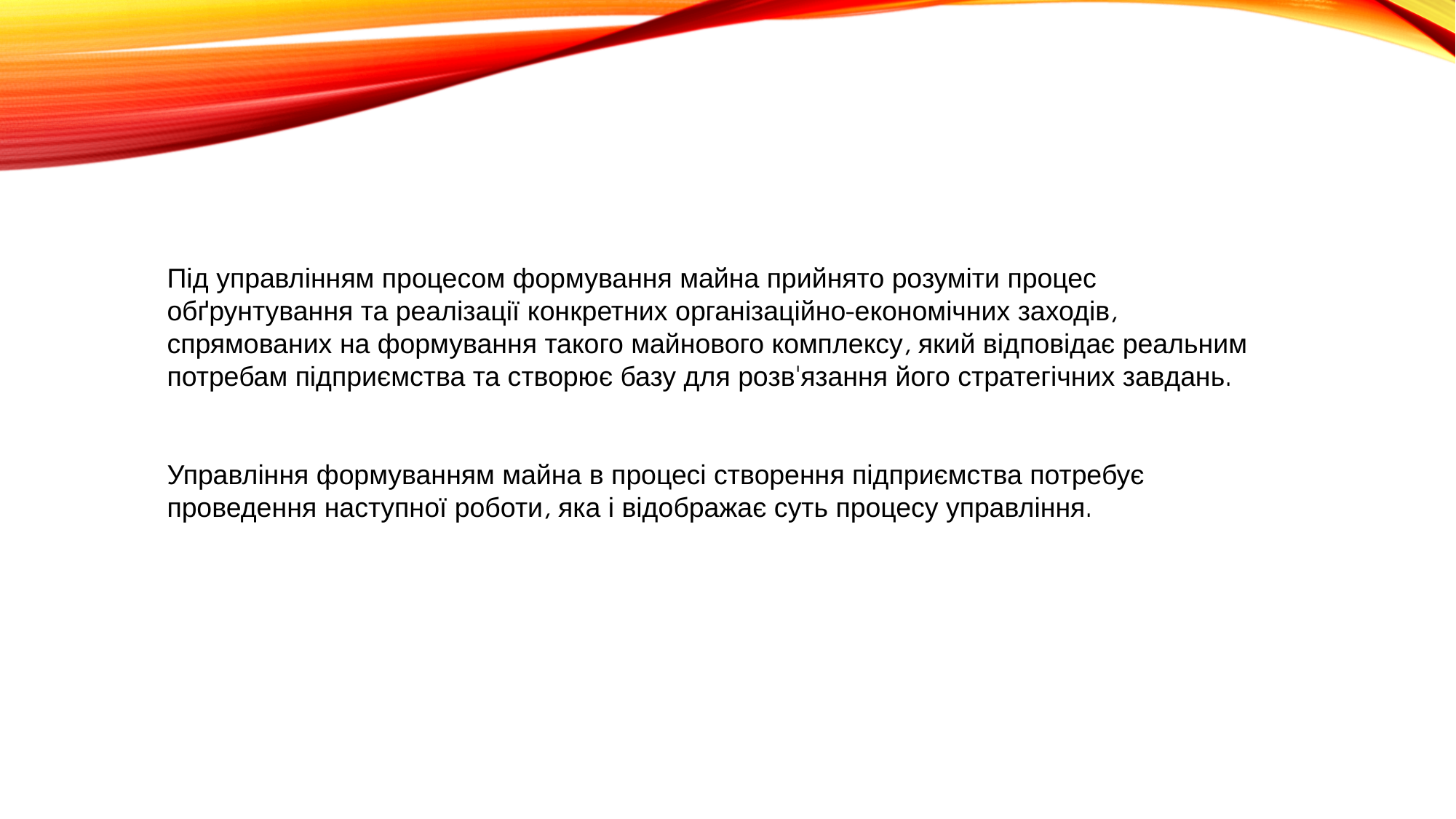

Під управлінням процесом формування майна прийнято розуміти процес обґрунтування та реалізації конкретних організаційно-економічних заходів, спрямованих на формування такого майнового комплексу, який відповідає реальним потребам підприємства та створює базу для розв'язання його стратегічних завдань.

Управління формуванням майна в процесі створення підприємства потребує проведення наступної роботи, яка і відображає суть процесу управління.